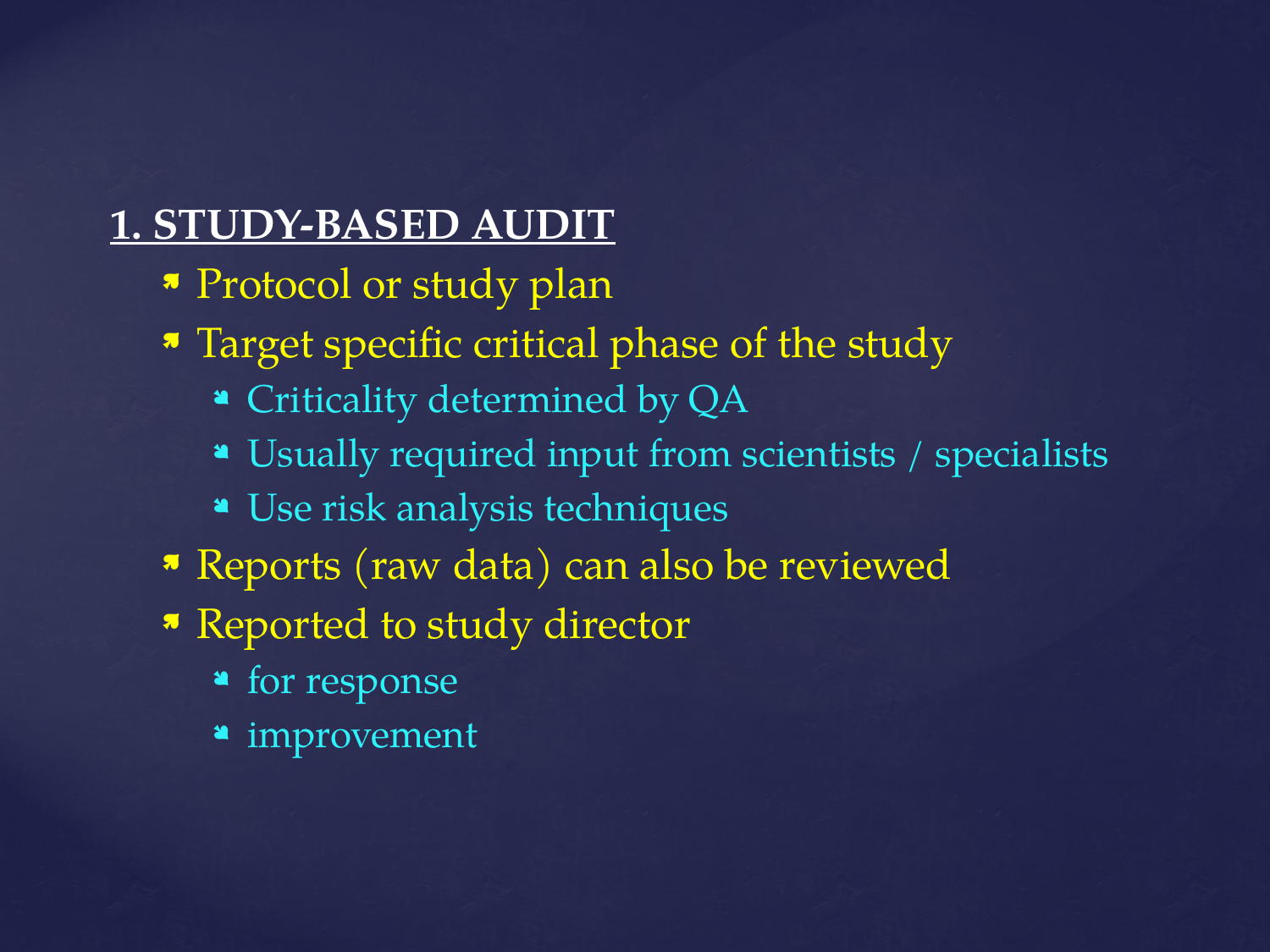

1. STUDY-BASED AUDIT
Protocol or study plan
Target specific critical phase of the study
Criticality determined by QA
Usually required input from scientists / specialists
Use risk analysis techniques
Reports (raw data) can also be reviewed
Reported to study director
for response
improvement